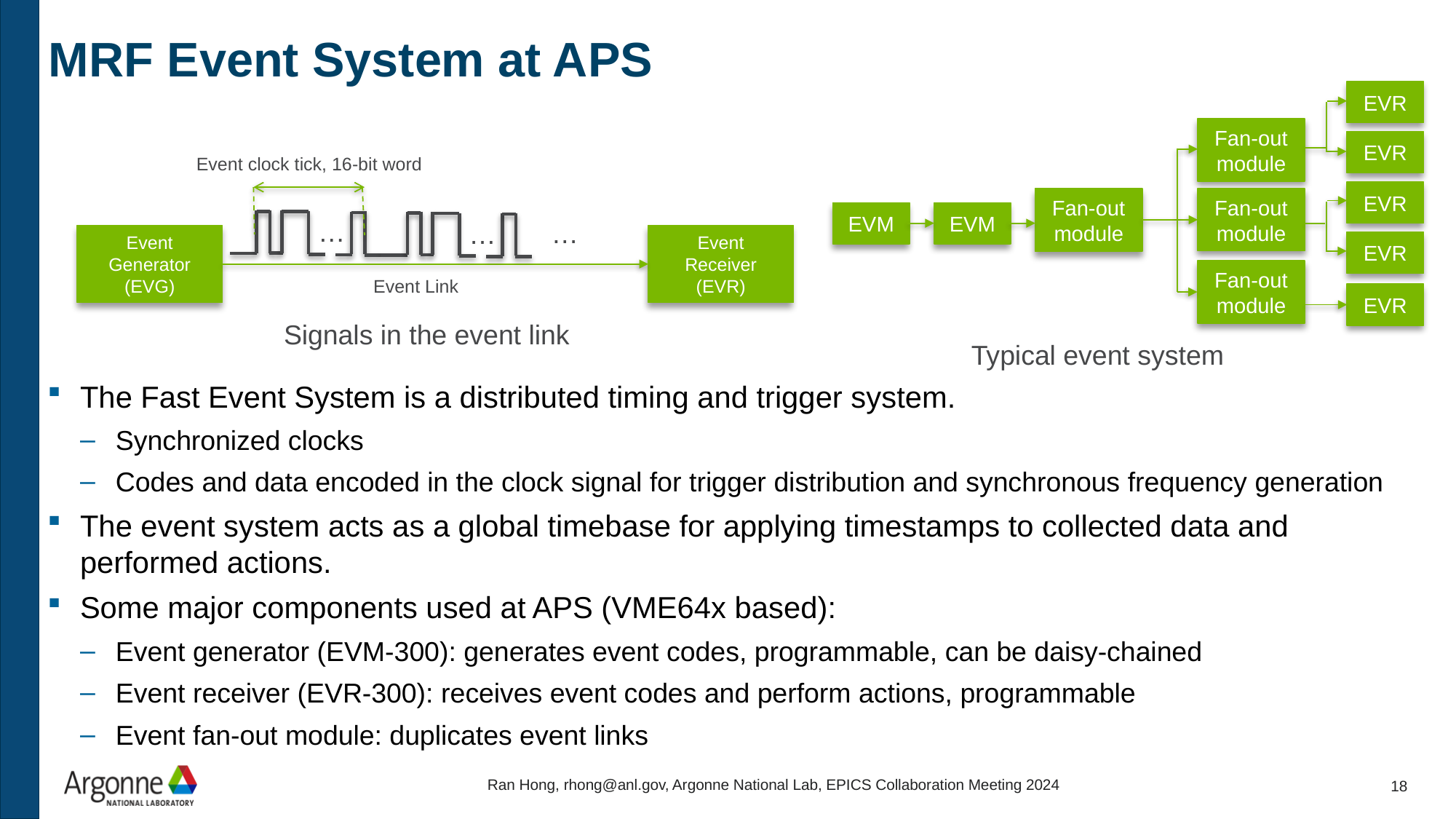

# MRF Event System at APS
EVR
Fan-out module
EVR
Event clock tick, 16-bit word
…
…
…
Event Generator
(EVG)
Event Receiver
(EVR)
Event Link
EVR
Fan-out module
Fan-out module
EVM
EVM
EVR
Fan-out module
EVR
Signals in the event link
Typical event system
The Fast Event System is a distributed timing and trigger system.
Synchronized clocks
Codes and data encoded in the clock signal for trigger distribution and synchronous frequency generation
The event system acts as a global timebase for applying timestamps to collected data and performed actions.
Some major components used at APS (VME64x based):
Event generator (EVM-300): generates event codes, programmable, can be daisy-chained
Event receiver (EVR-300): receives event codes and perform actions, programmable
Event fan-out module: duplicates event links
Ran Hong, rhong@anl.gov, Argonne National Lab, EPICS Collaboration Meeting 2024
18